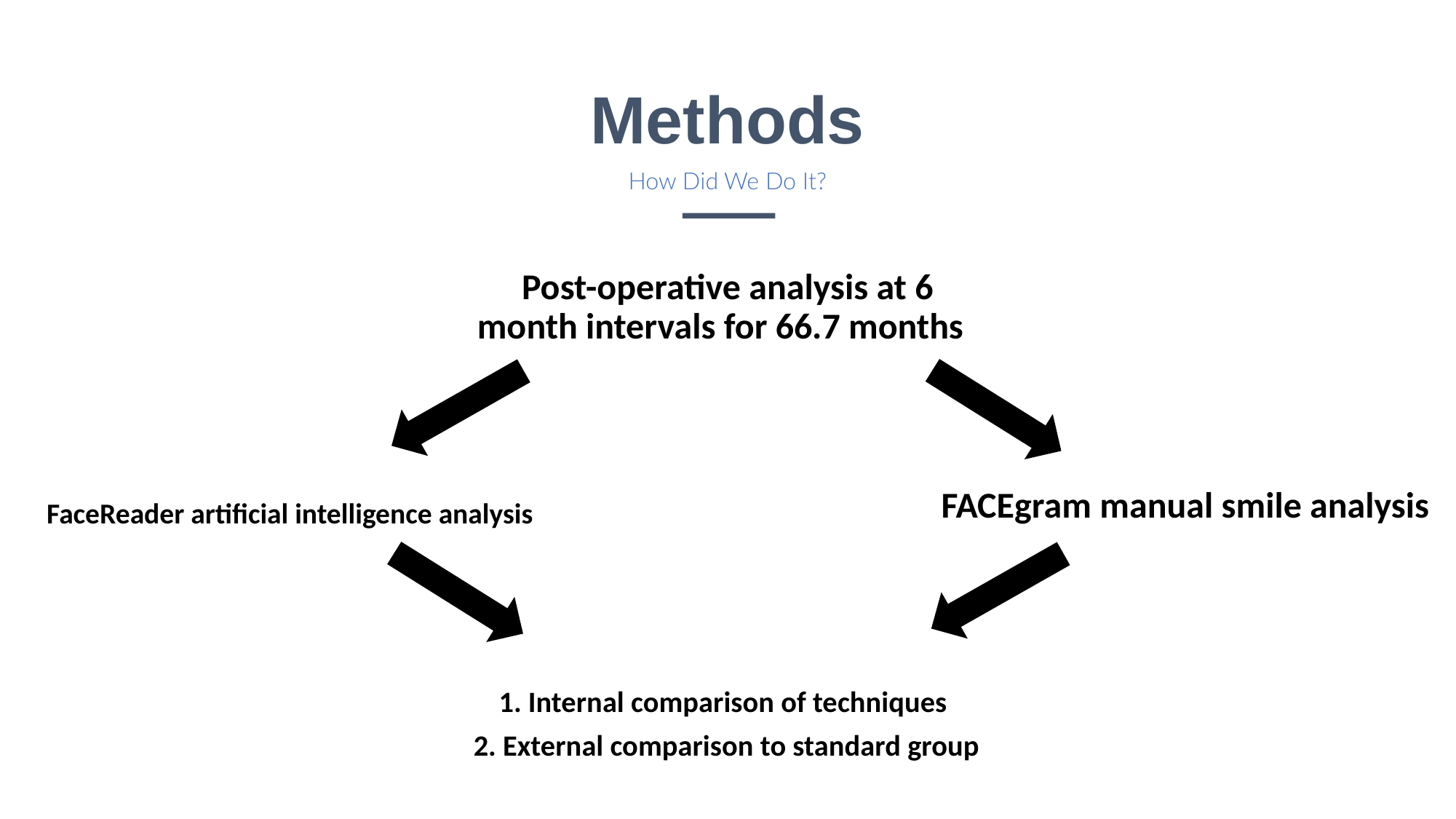

Methods
How Did We Do It?

Post-operative analysis at 6 month intervals for 66.7 months

FACEgram manual smile analysis

FaceReader artificial intelligence analysis

1. Internal comparison of techniques
2. External comparison to standard group